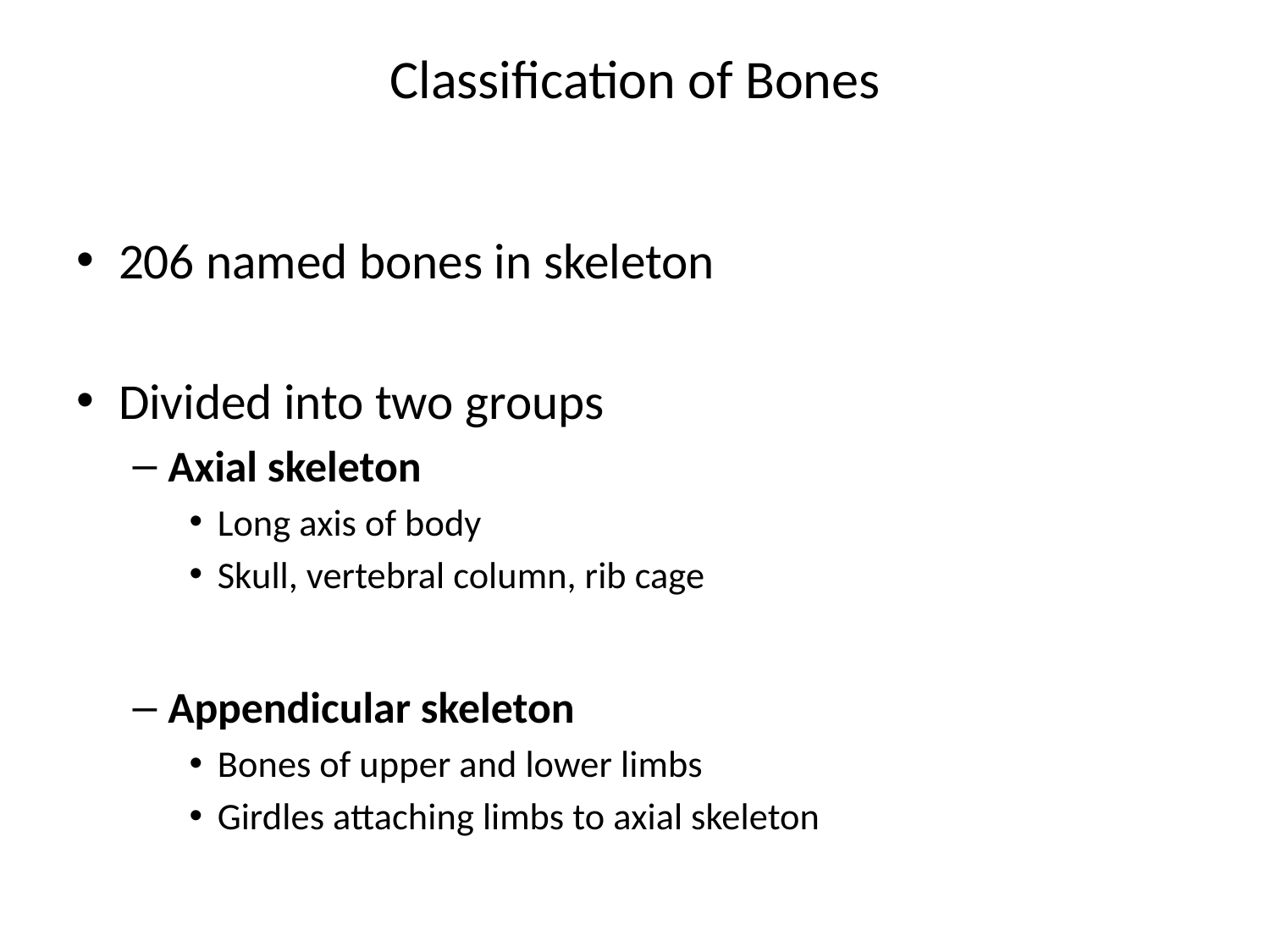

# Classification of Bones
206 named bones in skeleton

Divided into two groups
Axial skeleton
Long axis of body
Skull, vertebral column, rib cage

Appendicular skeleton
Bones of upper and lower limbs
Girdles attaching limbs to axial skeleton